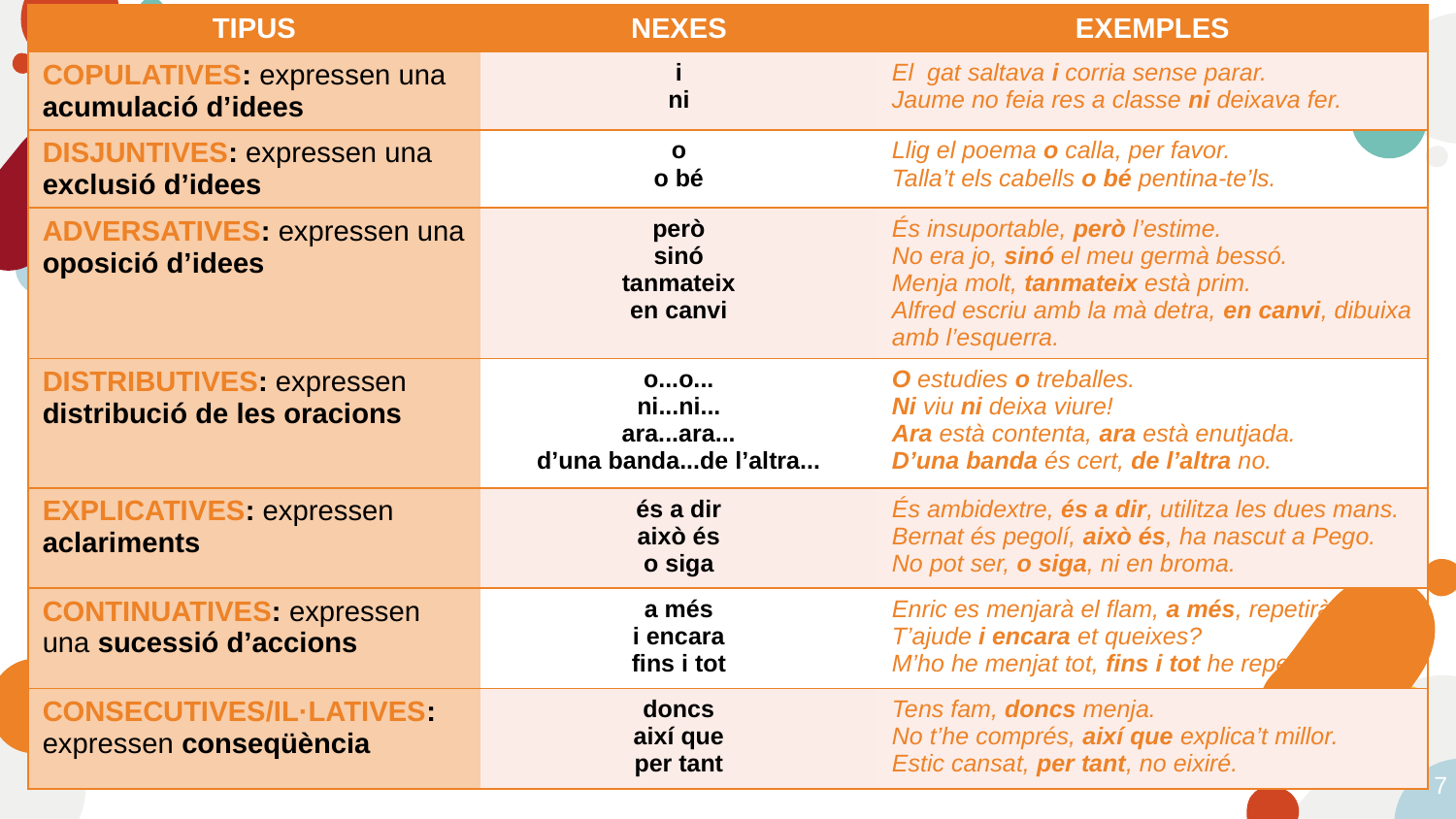

| TIPUS | NEXES | EXEMPLES |
| --- | --- | --- |
| COPULATIVES: expressen una acumulació d’idees | i ni | El gat saltava i corria sense parar. Jaume no feia res a classe ni deixava fer. |
| DISJUNTIVES: expressen una exclusió d’idees | o o bé | Llig el poema o calla, per favor. Talla’t els cabells o bé pentina-te’ls. |
| ADVERSATIVES: expressen una oposició d’idees | però sinó tanmateix en canvi | És insuportable, però l’estime. No era jo, sinó el meu germà bessó. Menja molt, tanmateix està prim. Alfred escriu amb la mà detra, en canvi, dibuixa amb l’esquerra. |
| DISTRIBUTIVES: expressen distribució de les oracions | o...o... ni...ni... ara...ara... d’una banda...de l’altra... | O estudies o treballes. Ni viu ni deixa viure! Ara està contenta, ara està enutjada. D’una banda és cert, de l’altra no. |
| EXPLICATIVES: expressen aclariments | és a dir això és o siga | És ambidextre, és a dir, utilitza les dues mans. Bernat és pegolí, això és, ha nascut a Pego. No pot ser, o siga, ni en broma. |
| CONTINUATIVES: expressen una sucessió d’accions | a més i encara fins i tot | Enric es menjarà el flam, a més, repetirà. T’ajude i encara et queixes? M’ho he menjat tot, fins i tot he repetit. |
| CONSECUTIVES/IL·LATIVES: expressen conseqüència | doncs així que per tant | Tens fam, doncs menja. No t’he comprés, així que explica’t millor. Estic cansat, per tant, no eixiré. |
7